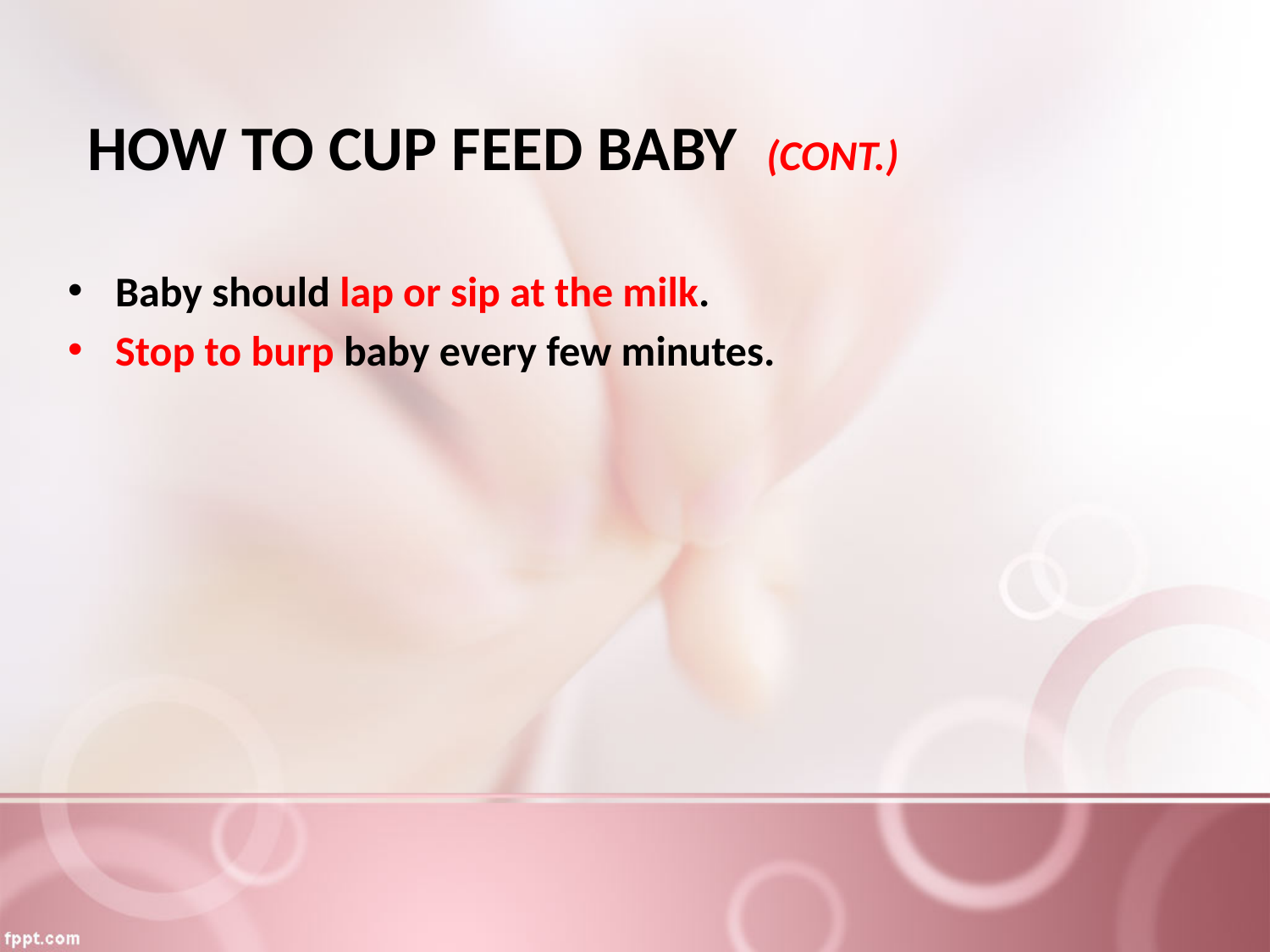

# HOW TO CUP FEED BABY  (CONT.)
Baby should lap or sip at the milk.
Stop to burp baby every few minutes.